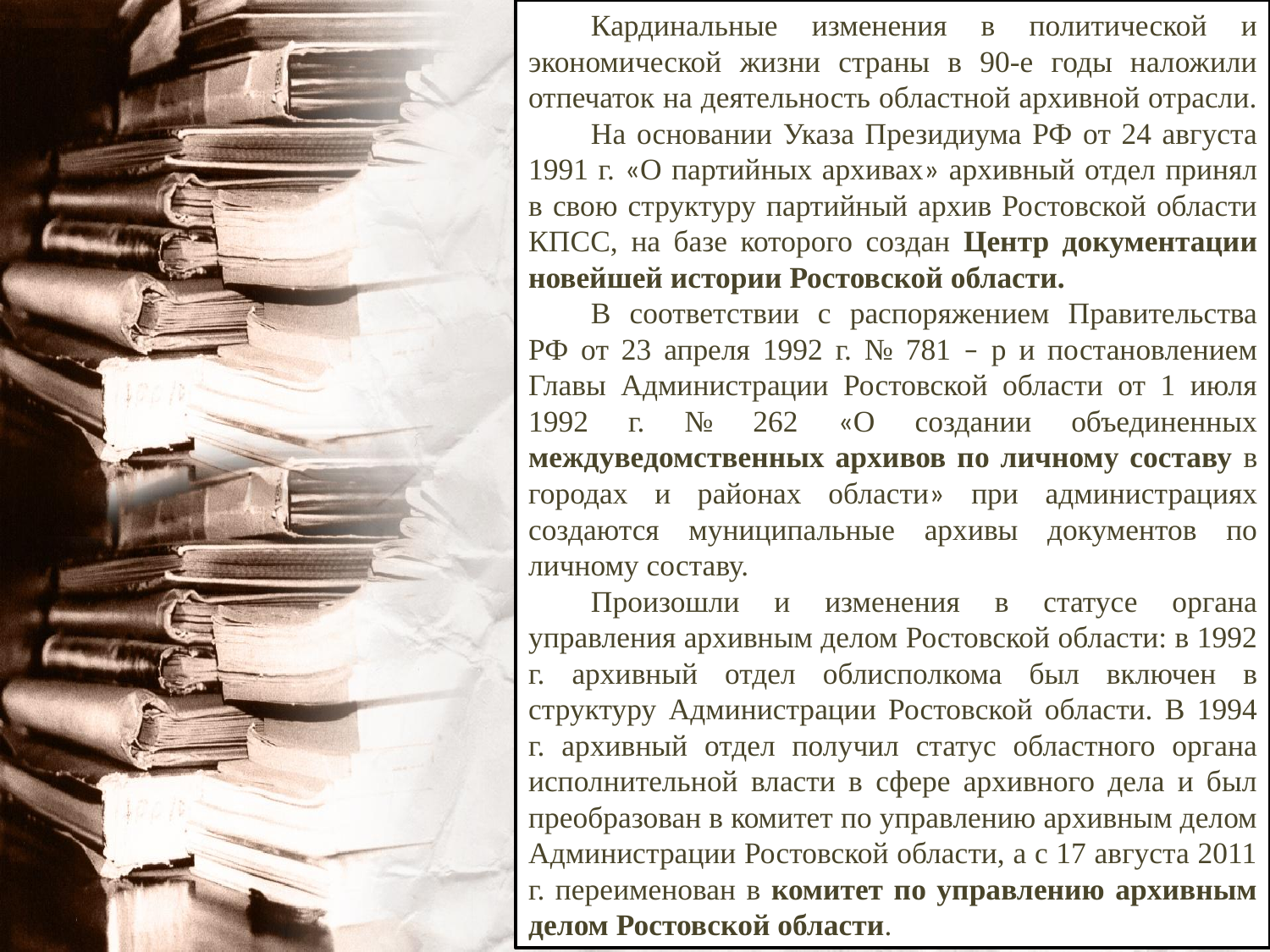

Кардинальные изменения в политической и экономической жизни страны в 90-е годы наложили отпечаток на деятельность областной архивной отрасли.
На основании Указа Президиума РФ от 24 августа 1991 г. «О партийных архивах» архивный отдел принял в свою структуру партийный архив Ростовской области КПСС, на базе которого создан Центр документации новейшей истории Ростовской области.
В соответствии с распоряжением Правительства РФ от 23 апреля 1992 г. № 781 – р и постановлением Главы Администрации Ростовской области от 1 июля 1992 г. № 262 «О создании объединенных междуведомственных архивов по личному составу в городах и районах области» при администрациях создаются муниципальные архивы документов по личному составу.
Произошли и изменения в статусе органа управления архивным делом Ростовской области: в 1992 г. архивный отдел облисполкома был включен в структуру Администрации Ростовской области. В 1994 г. архивный отдел получил статус областного органа исполнительной власти в сфере архивного дела и был преобразован в комитет по управлению архивным делом Администрации Ростовской области, а с 17 августа 2011 г. переименован в комитет по управлению архивным делом Ростовской области.